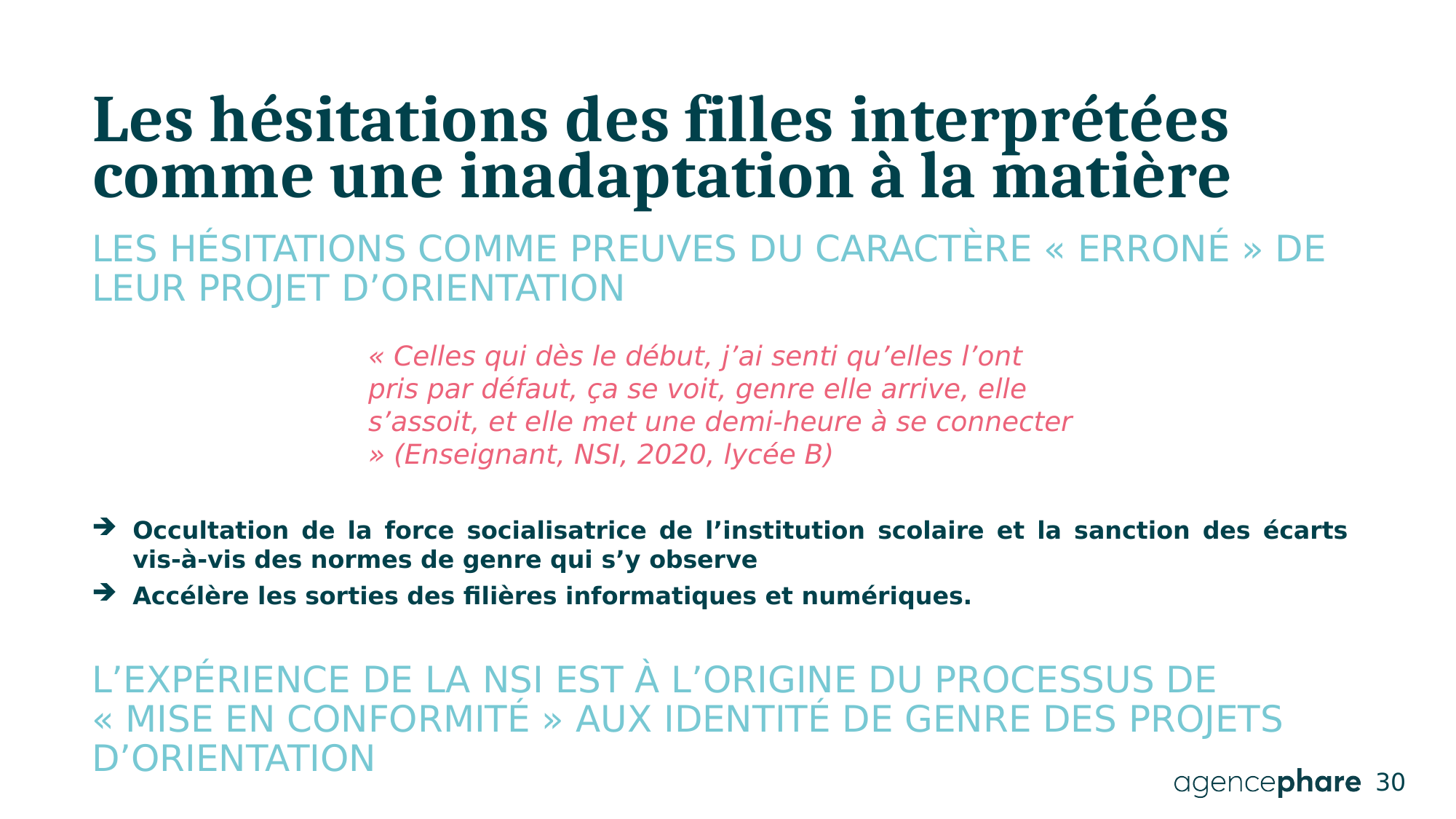

# Les hésitations des filles interprétées comme une inadaptation à la matière
Les hésitations comme preuves du caractère « erroné » de leur projet d’orientation

Occultation de la force socialisatrice de l’institution scolaire et la sanction des écarts vis-à-vis des normes de genre qui s’y observe
Accélère les sorties des filières informatiques et numériques.

L’expérience de la NSI est à l’origine du processus de « mise en conformité » aux identité de genre des projets d’orientation

« Celles qui dès le début, j’ai senti qu’elles l’ont pris par défaut, ça se voit, genre elle arrive, elle s’assoit, et elle met une demi-heure à se connecter » (Enseignant, NSI, 2020, lycée B)
30